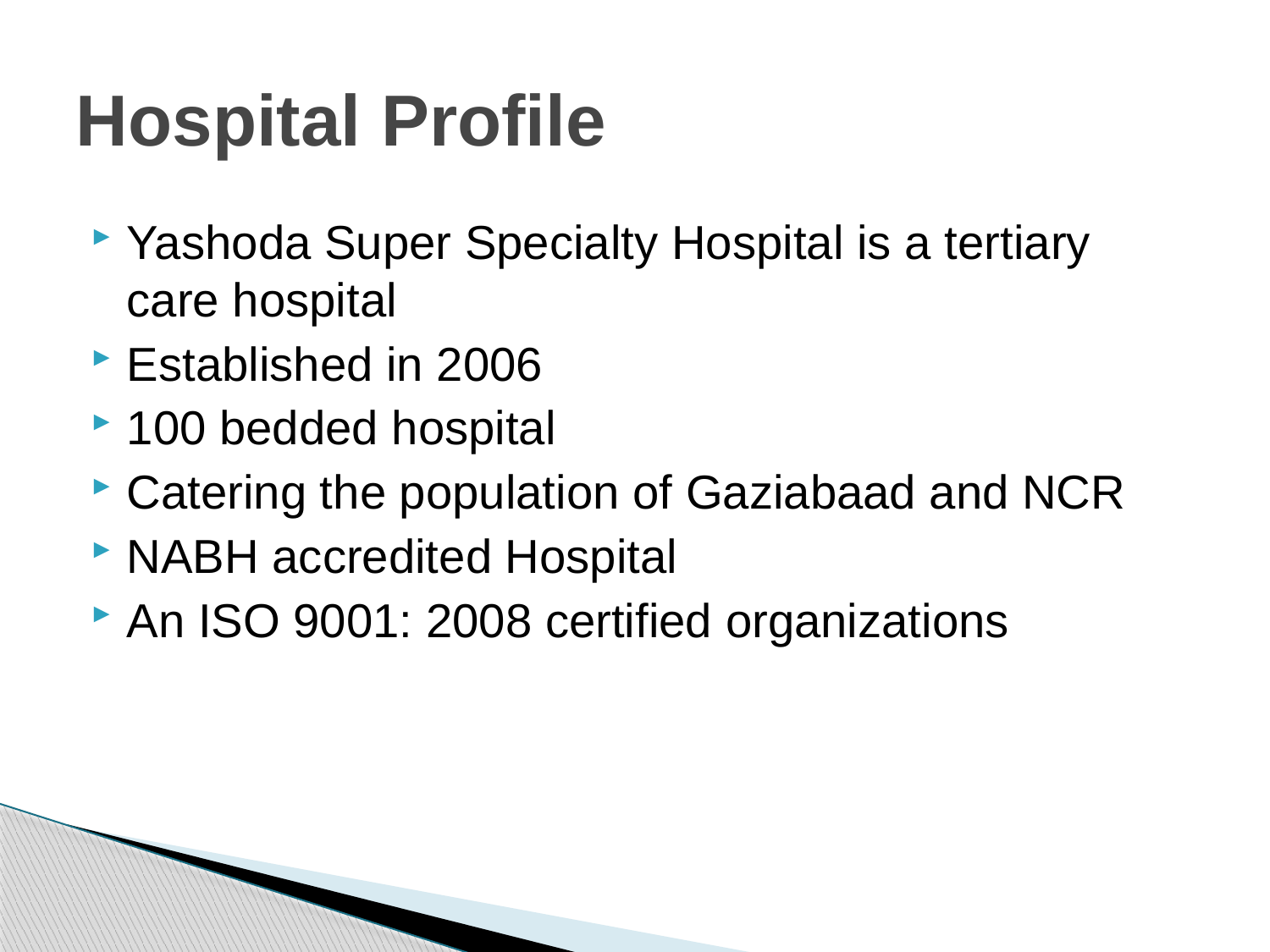

# Hospital Profile
Yashoda Super Specialty Hospital is a tertiary care hospital
Established in 2006
100 bedded hospital
Catering the population of Gaziabaad and NCR
NABH accredited Hospital
An ISO 9001: 2008 certified organizations